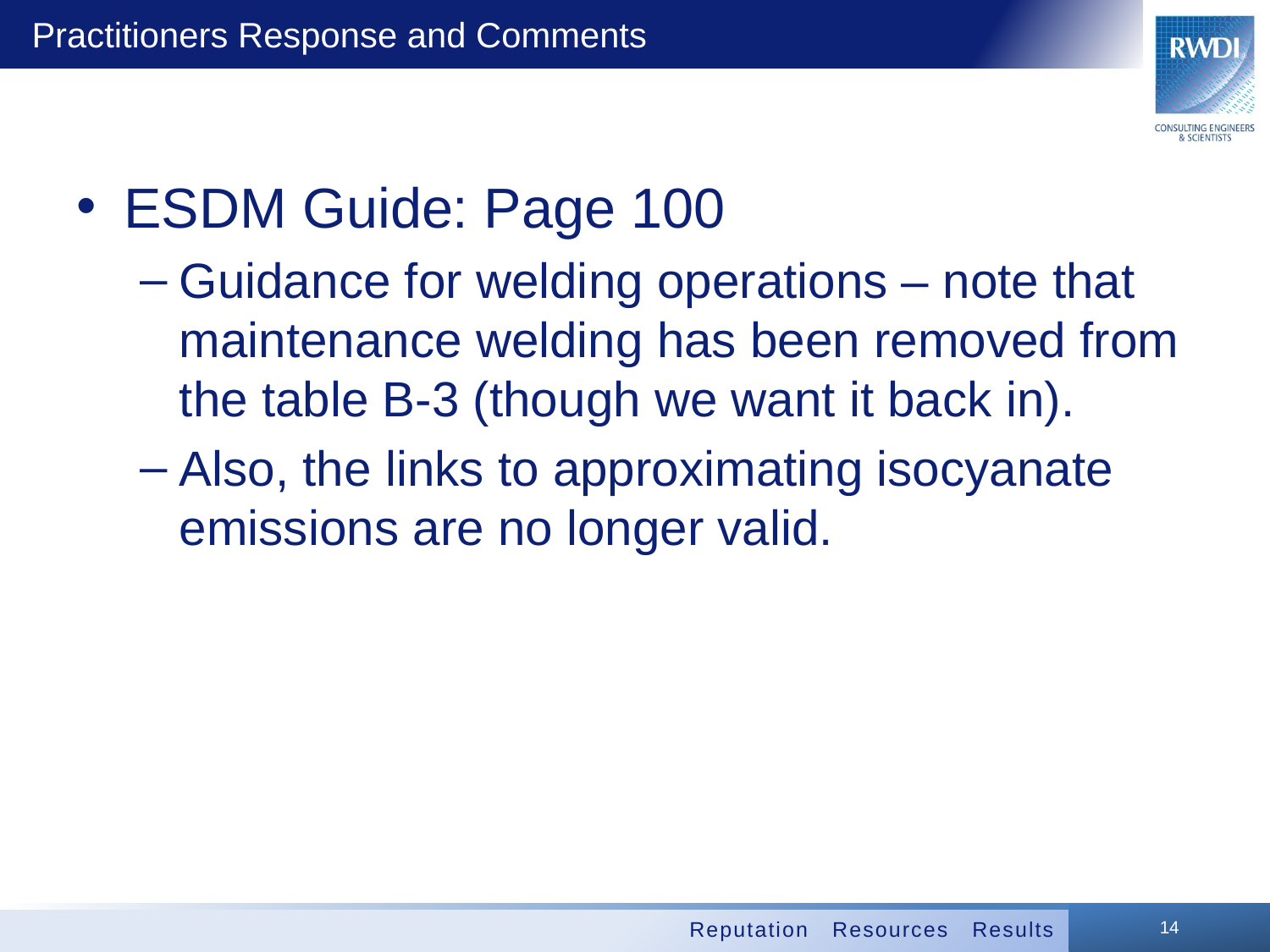

# Practitioners Response and Comments
ESDM Guide: Page 100
Guidance for welding operations – note that maintenance welding has been removed from the table B‐3 (though we want it back in).
Also, the links to approximating isocyanate emissions are no longer valid.
14